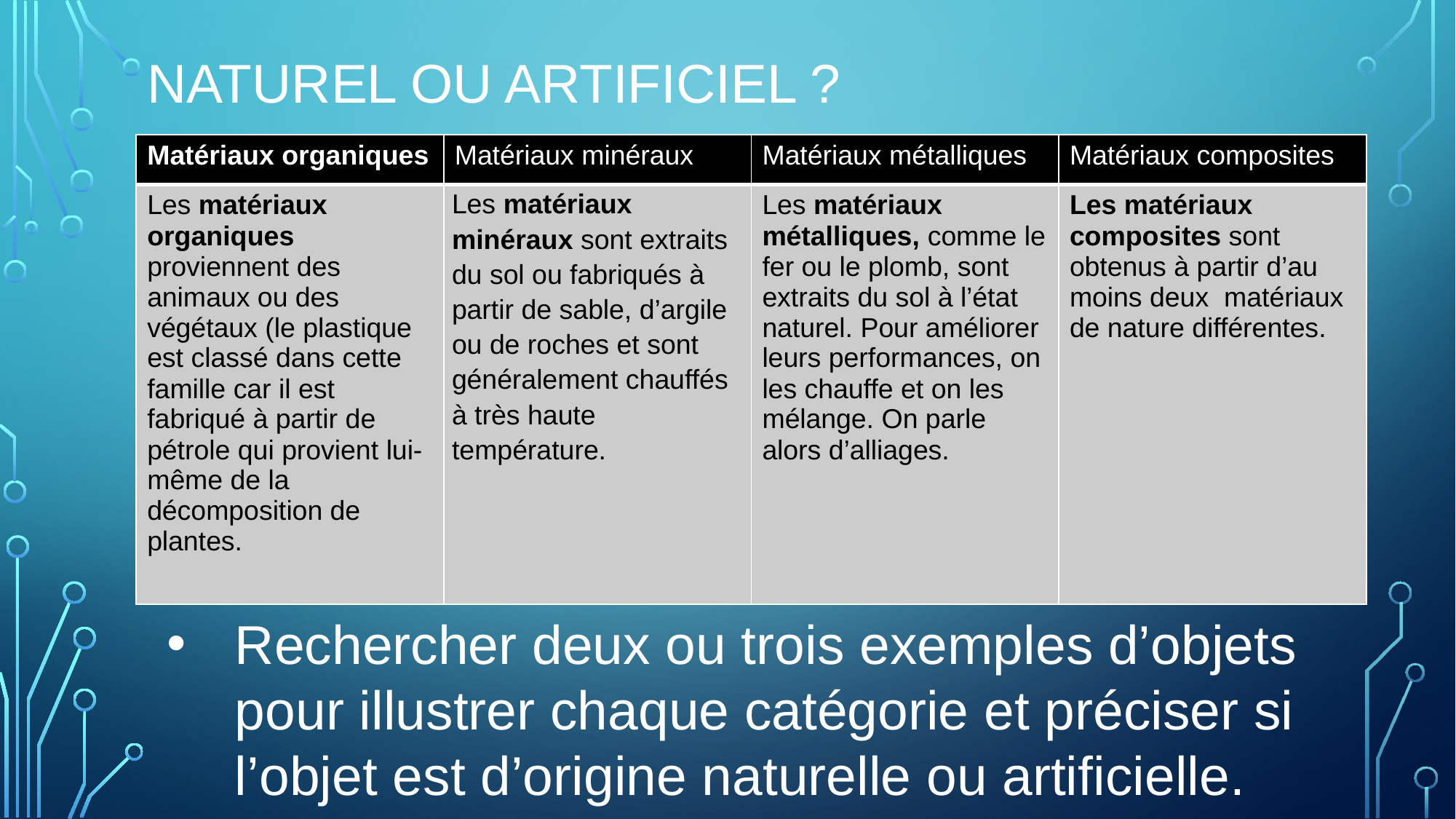

# Naturel ou artificiel ?
| Matériaux organiques | Matériaux minéraux | Matériaux métalliques | Matériaux composites |
| --- | --- | --- | --- |
| Les matériaux organiques proviennent des animaux ou des végétaux (le plastique est classé dans cette famille car il est fabriqué à partir de pétrole qui provient lui-même de la décomposition de plantes. | Les matériaux minéraux sont extraits du sol ou fabriqués à partir de sable, d’argile ou de roches et sont généralement chauffés à très haute température. | Les matériaux métalliques, comme le fer ou le plomb, sont extraits du sol à l’état naturel. Pour améliorer leurs performances, on les chauffe et on les mélange. On parle alors d’alliages. | Les matériaux composites sont obtenus à partir d’au moins deux matériaux de nature différentes. |
Rechercher deux ou trois exemples d’objets pour illustrer chaque catégorie et préciser si l’objet est d’origine naturelle ou artificielle.